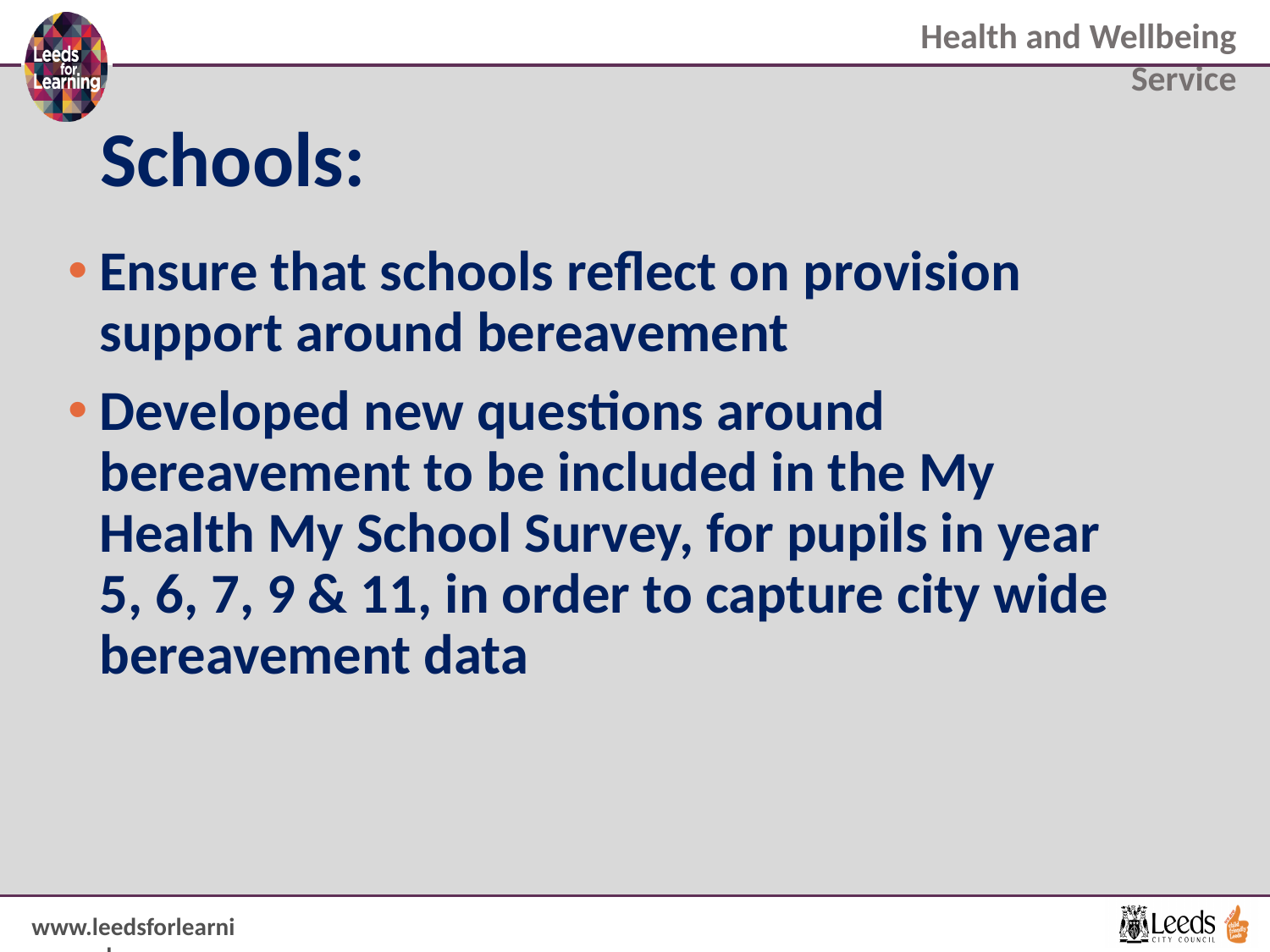

# Schools:
Ensure that schools reflect on provision support around bereavement
Developed new questions around bereavement to be included in the My Health My School Survey, for pupils in year 5, 6, 7, 9 & 11, in order to capture city wide bereavement data